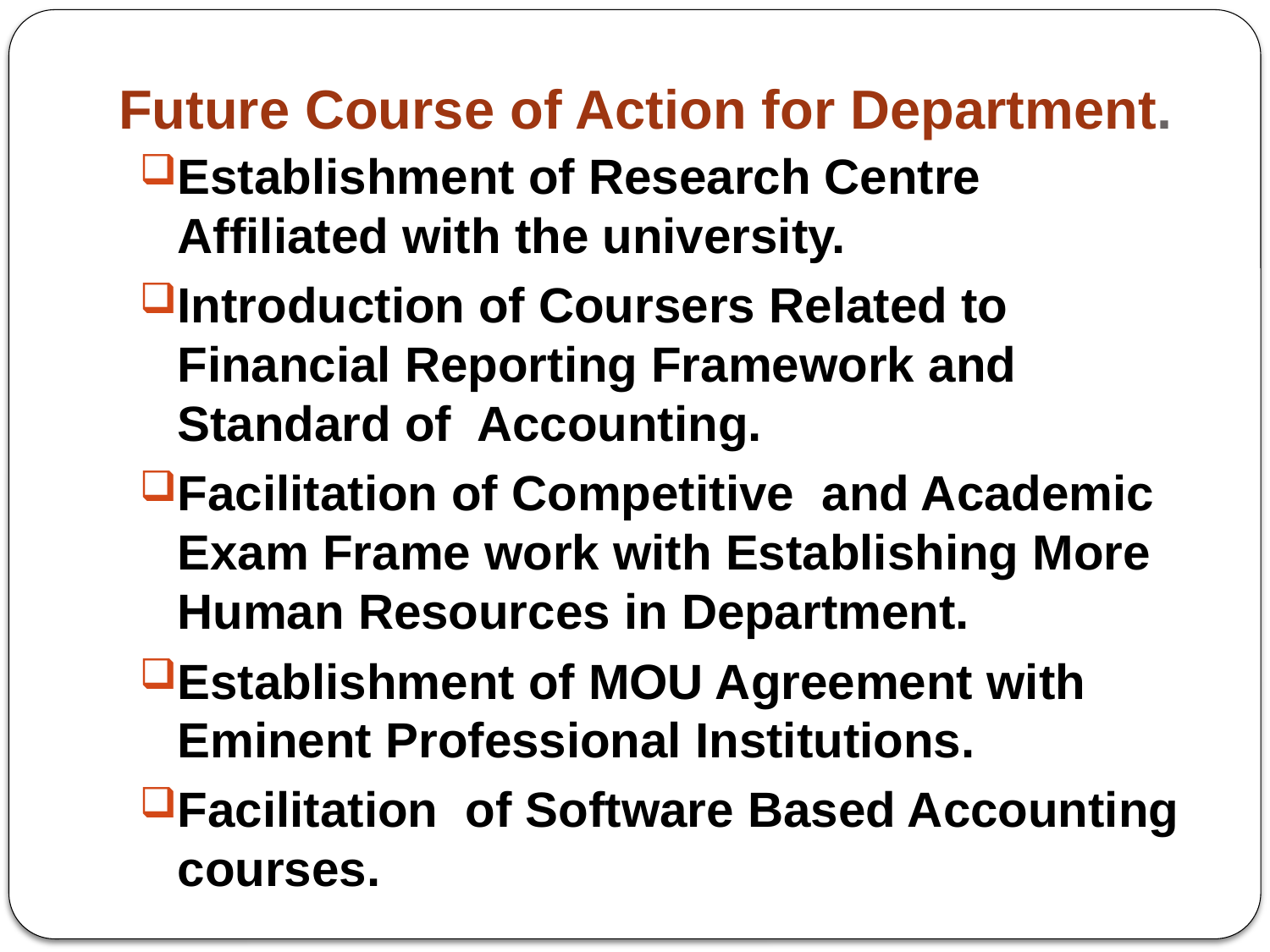

# Future Course of Action for Department.
Establishment of Research Centre Affiliated with the university.
Introduction of Coursers Related to Financial Reporting Framework and Standard of  Accounting.
Facilitation of Competitive  and Academic Exam Frame work with Establishing More Human Resources in Department.
Establishment of MOU Agreement with Eminent Professional Institutions.
Facilitation  of Software Based Accounting courses.